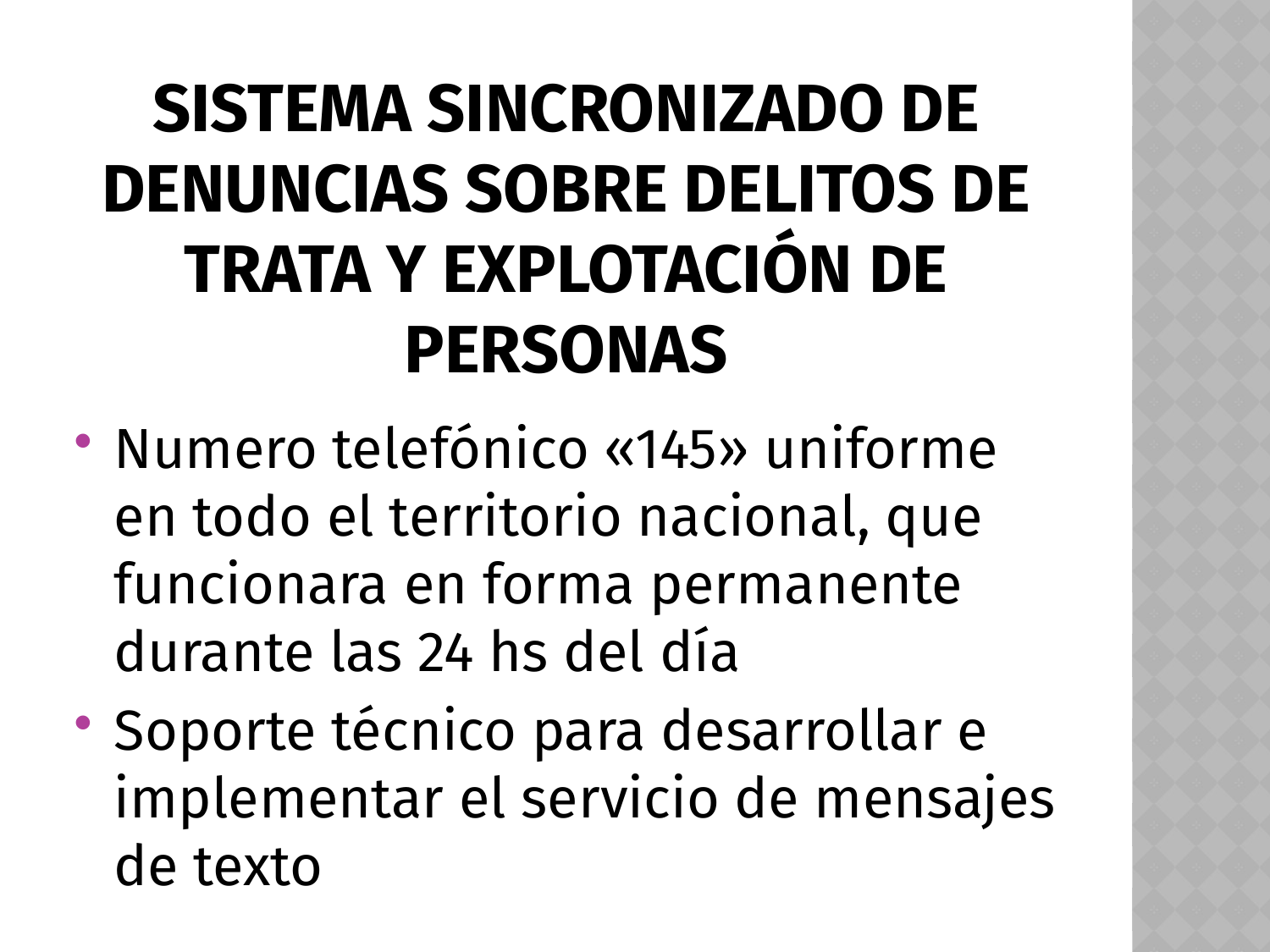

# Sistema sincronizado de denuncias sobre delitos de trata y explotación de personas
Numero telefónico «145» uniforme en todo el territorio nacional, que funcionara en forma permanente durante las 24 hs del día
Soporte técnico para desarrollar e implementar el servicio de mensajes de texto